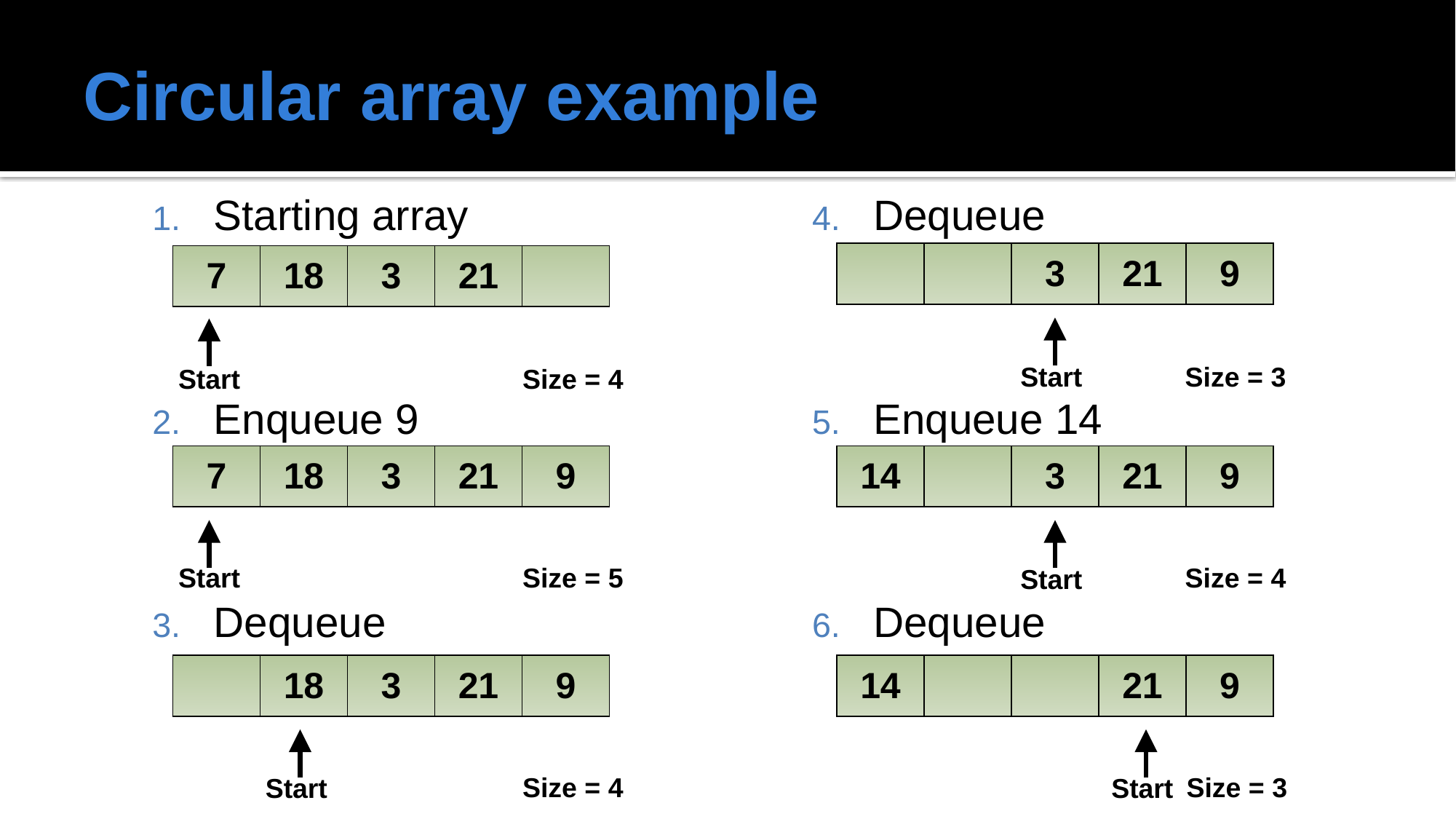

# Circular array example
Starting array

Enqueue 9

Dequeue

Dequeue

Enqueue 14

Dequeue
|  |  | 3 | 21 | 9 |
| --- | --- | --- | --- | --- |
Start
Size = 3
| 7 | 18 | 3 | 21 |  |
| --- | --- | --- | --- | --- |
Start
Size = 4
| 7 | 18 | 3 | 21 | 9 |
| --- | --- | --- | --- | --- |
Start
Size = 5
| 14 |  | 3 | 21 | 9 |
| --- | --- | --- | --- | --- |
Size = 4
Start
|  | 18 | 3 | 21 | 9 |
| --- | --- | --- | --- | --- |
Size = 4
Start
| 14 |  |  | 21 | 9 |
| --- | --- | --- | --- | --- |
Size = 3
Start